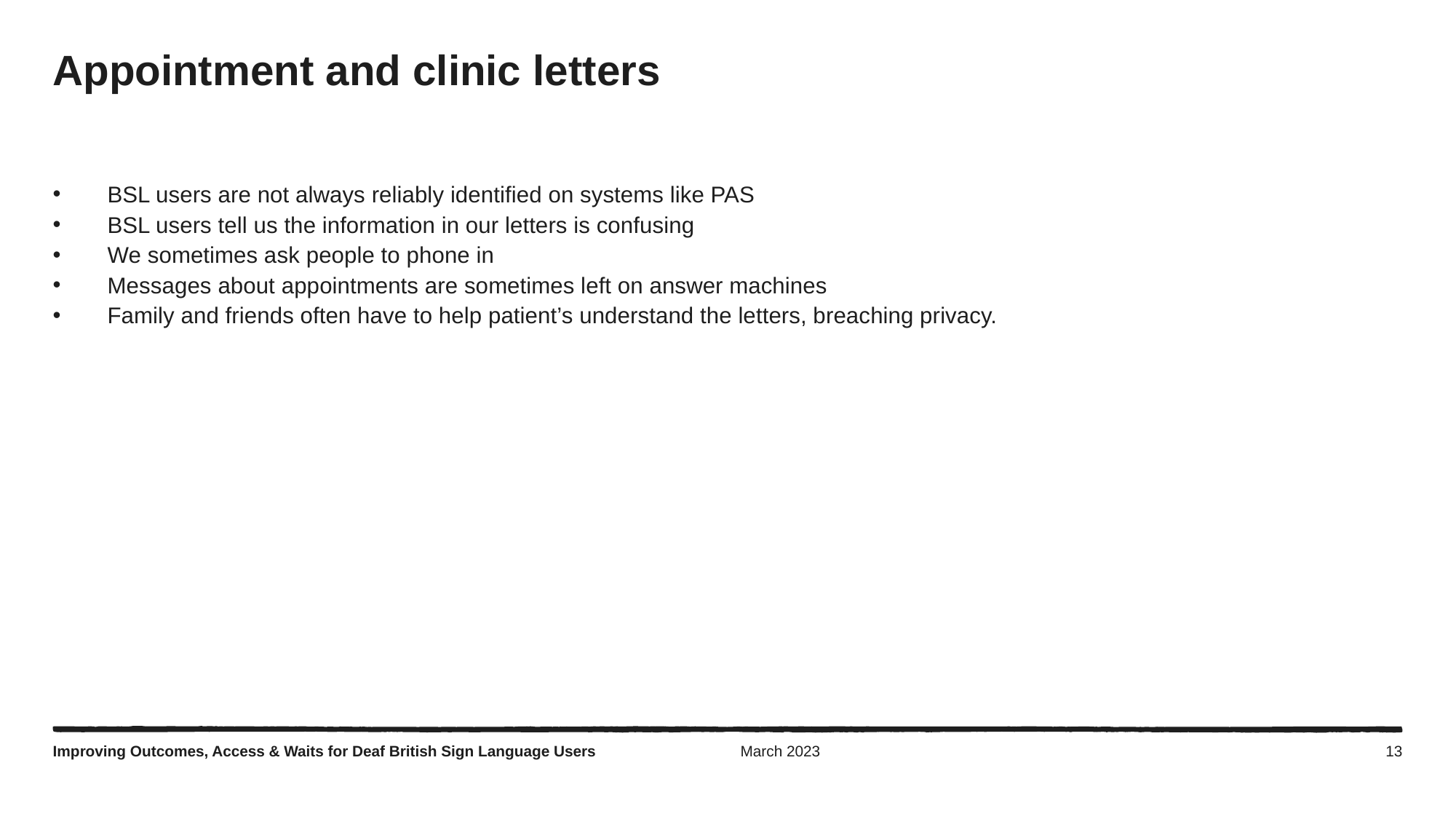

# Appointment and clinic letters
BSL users are not always reliably identified on systems like PAS
BSL users tell us the information in our letters is confusing
We sometimes ask people to phone in
Messages about appointments are sometimes left on answer machines
Family and friends often have to help patient’s understand the letters, breaching privacy.

Improving Outcomes, Access & Waits for Deaf British Sign Language Users
March 2023

13